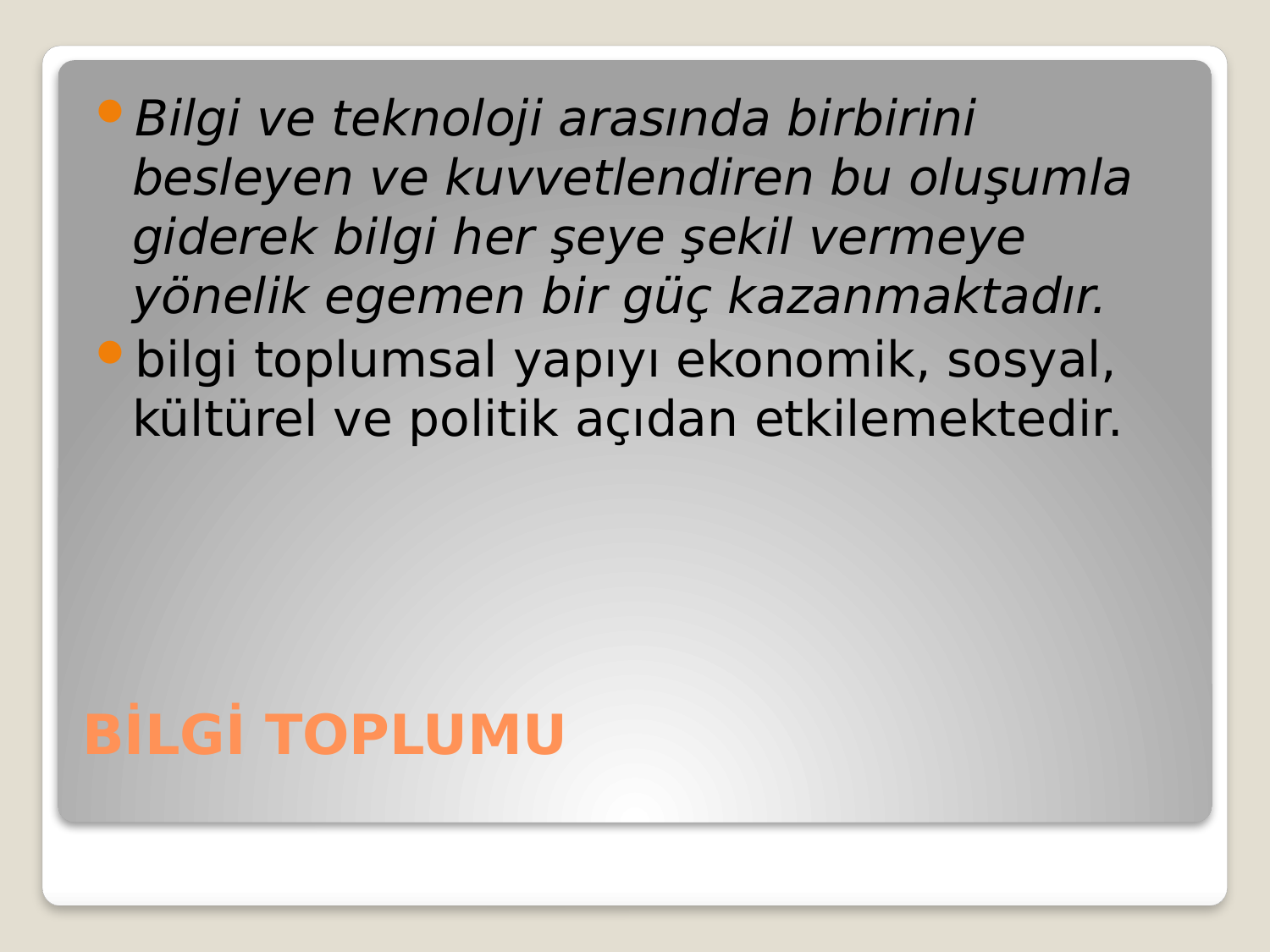

Bilgi ve teknoloji arasında birbirini besleyen ve kuvvetlendiren bu oluşumla giderek bilgi her şeye şekil vermeye yönelik egemen bir güç kazanmaktadır.
bilgi toplumsal yapıyı ekonomik, sosyal, kültürel ve politik açıdan etkilemektedir.
# BİLGİ TOPLUMU